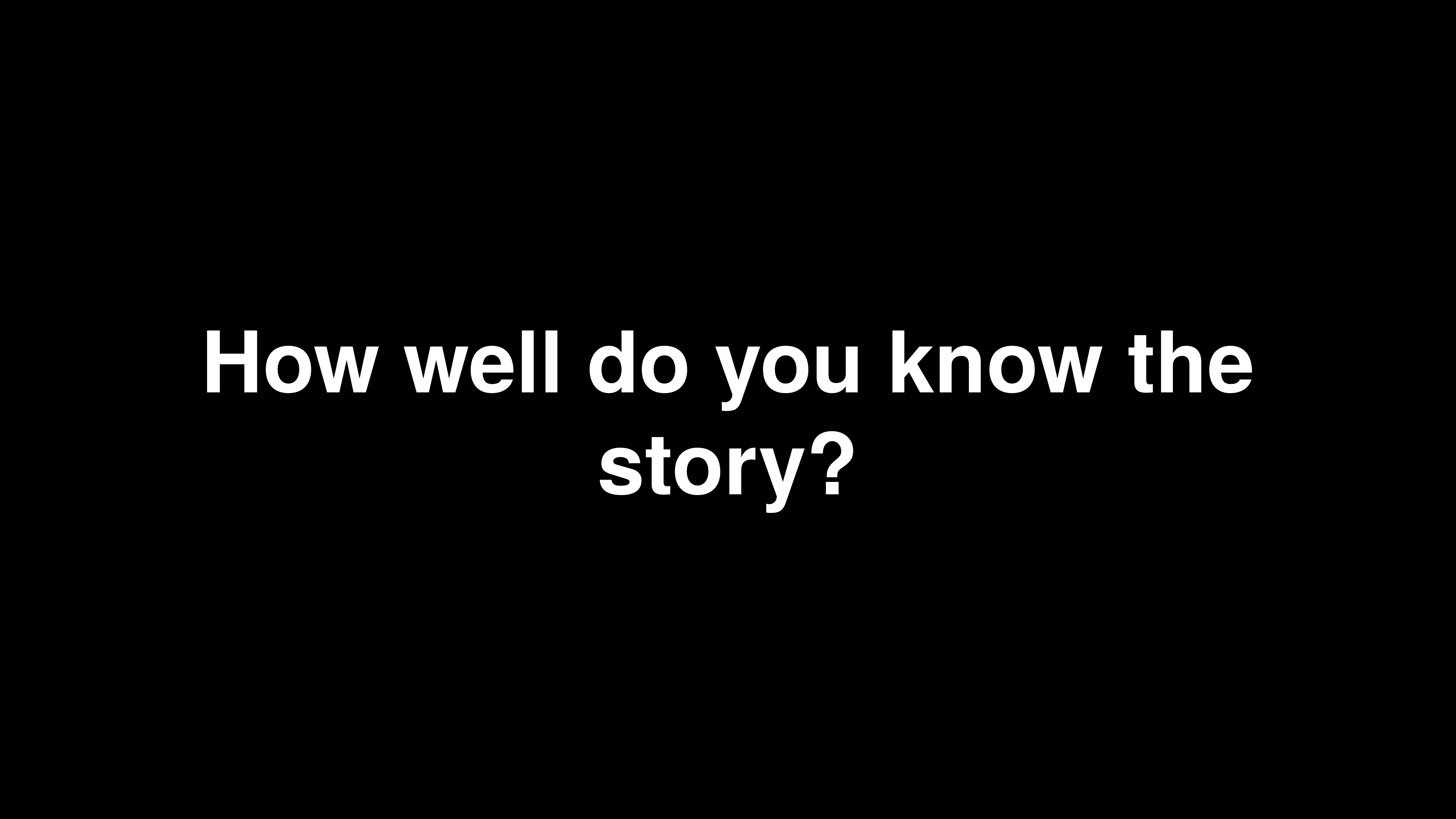

# How well do you know the story?